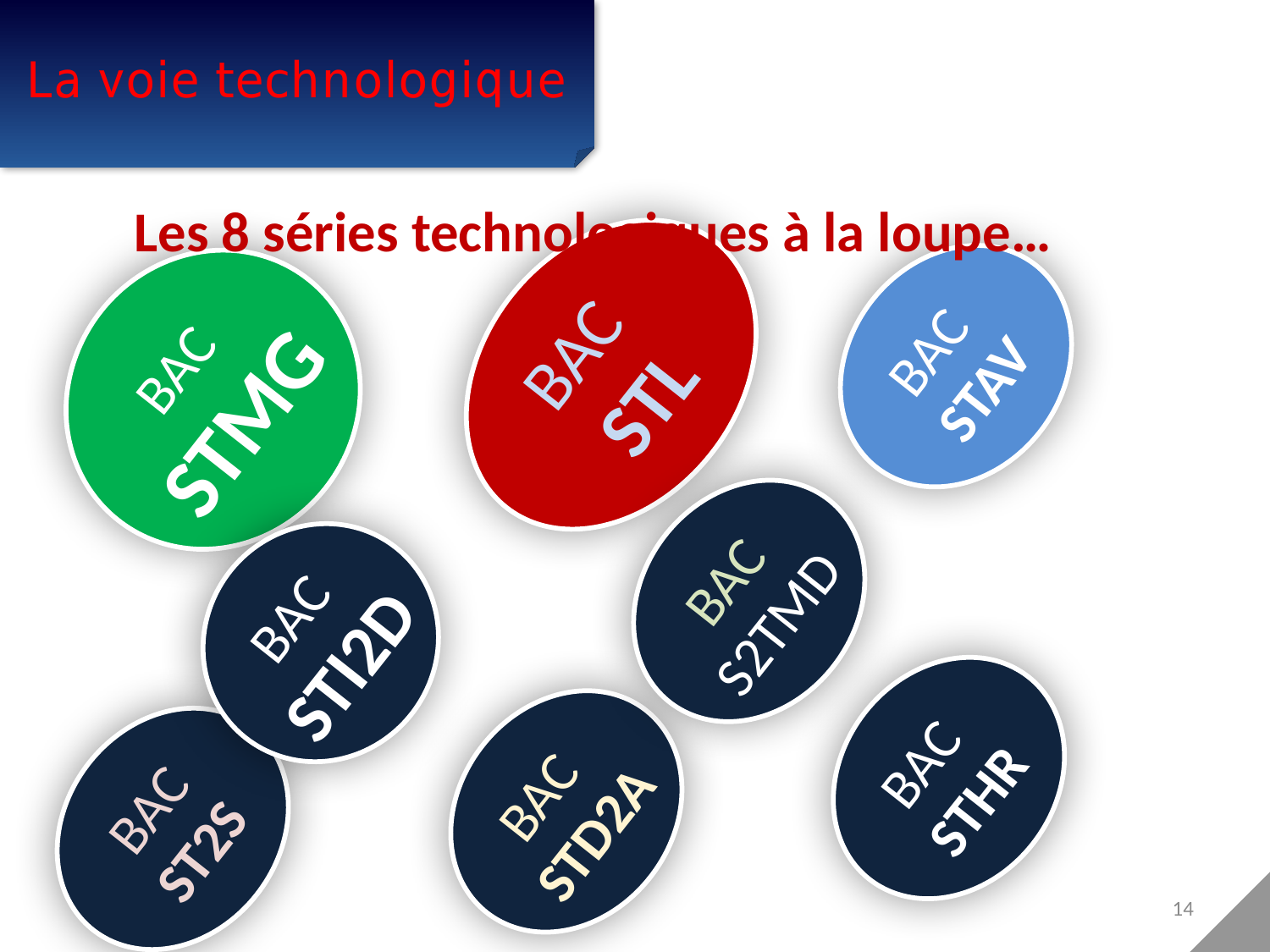

La voie technologique
Les 8 séries technologiques à la loupe…
BAC
STL
BAC
STMG
BAC
STAV
BAC S2TMD
BAC
STI2D
BAC
STHR
BAC
STD2A
BAC ST2S

14